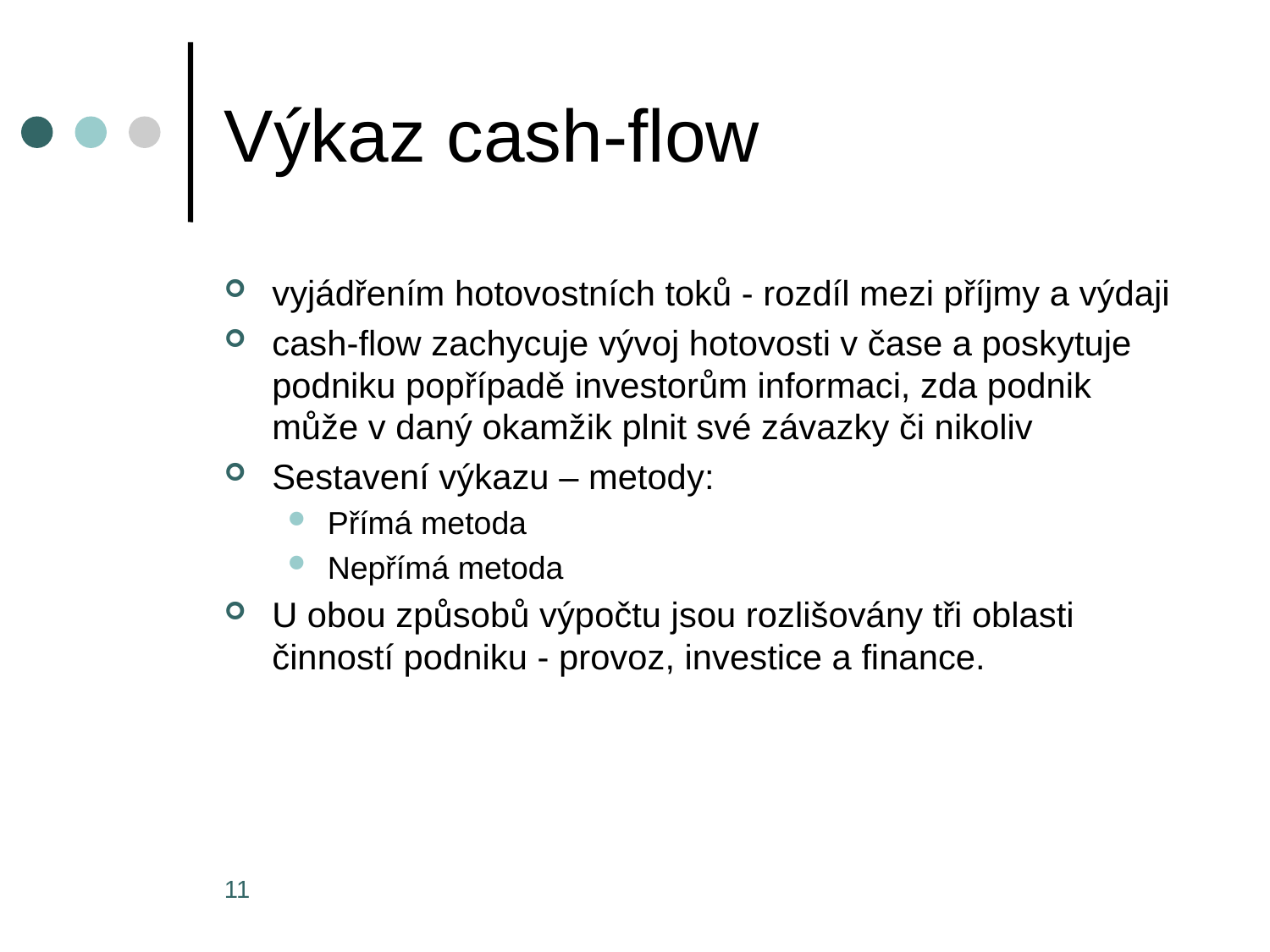

# Výkaz cash-flow
vyjádřením hotovostních toků - rozdíl mezi příjmy a výdaji
cash-flow zachycuje vývoj hotovosti v čase a poskytuje podniku popřípadě investorům informaci, zda podnik může v daný okamžik plnit své závazky či nikoliv
Sestavení výkazu – metody:
Přímá metoda
Nepřímá metoda
U obou způsobů výpočtu jsou rozlišovány tři oblasti činností podniku - provoz, investice a finance.

11